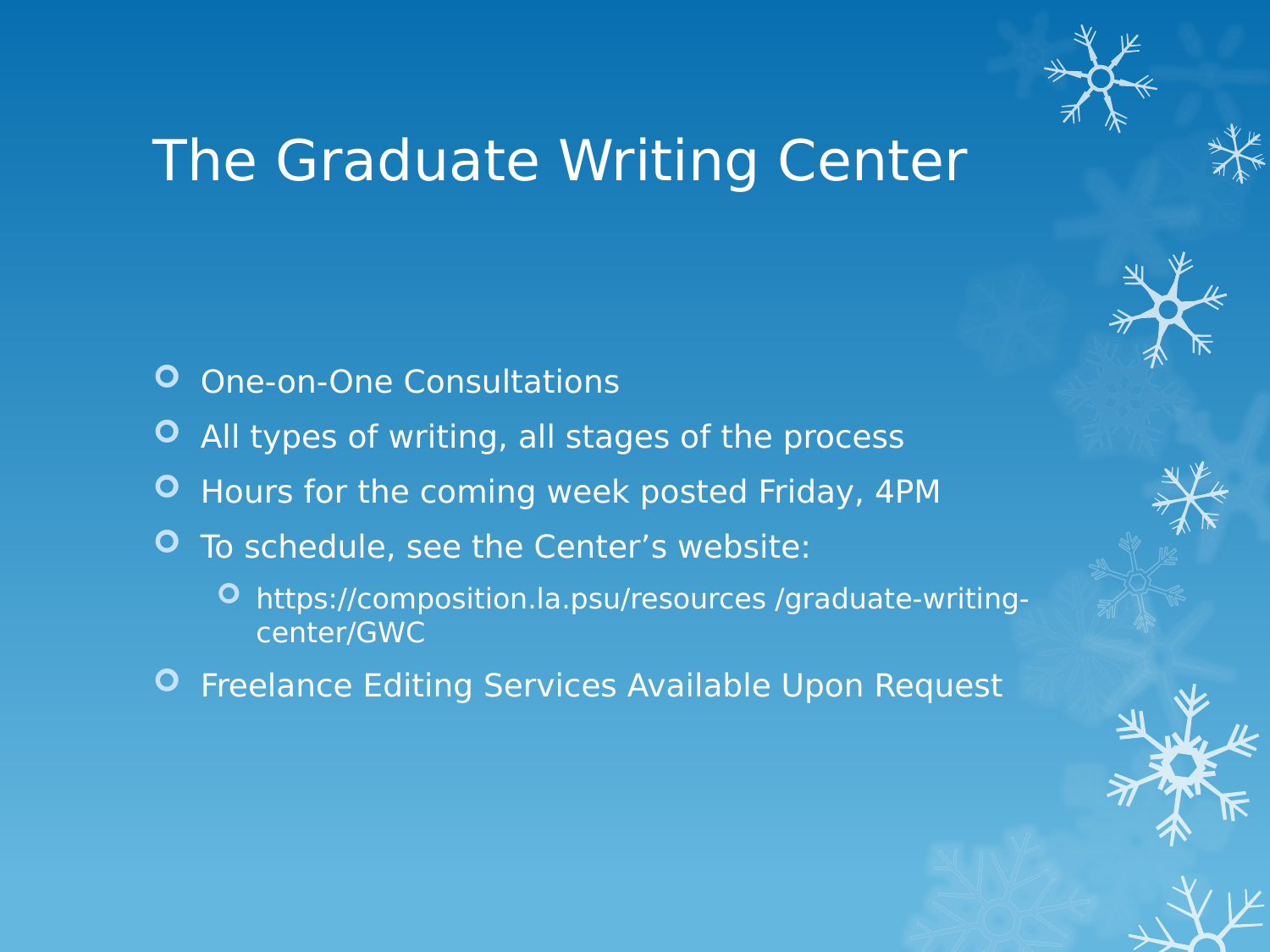

# The Graduate Writing Center
One-on-One Consultations
All types of writing, all stages of the process
Hours for the coming week posted Friday, 4PM
To schedule, see the Center’s website:
https://composition.la.psu/resources /graduate-writing-center/GWC
Freelance Editing Services Available Upon Request